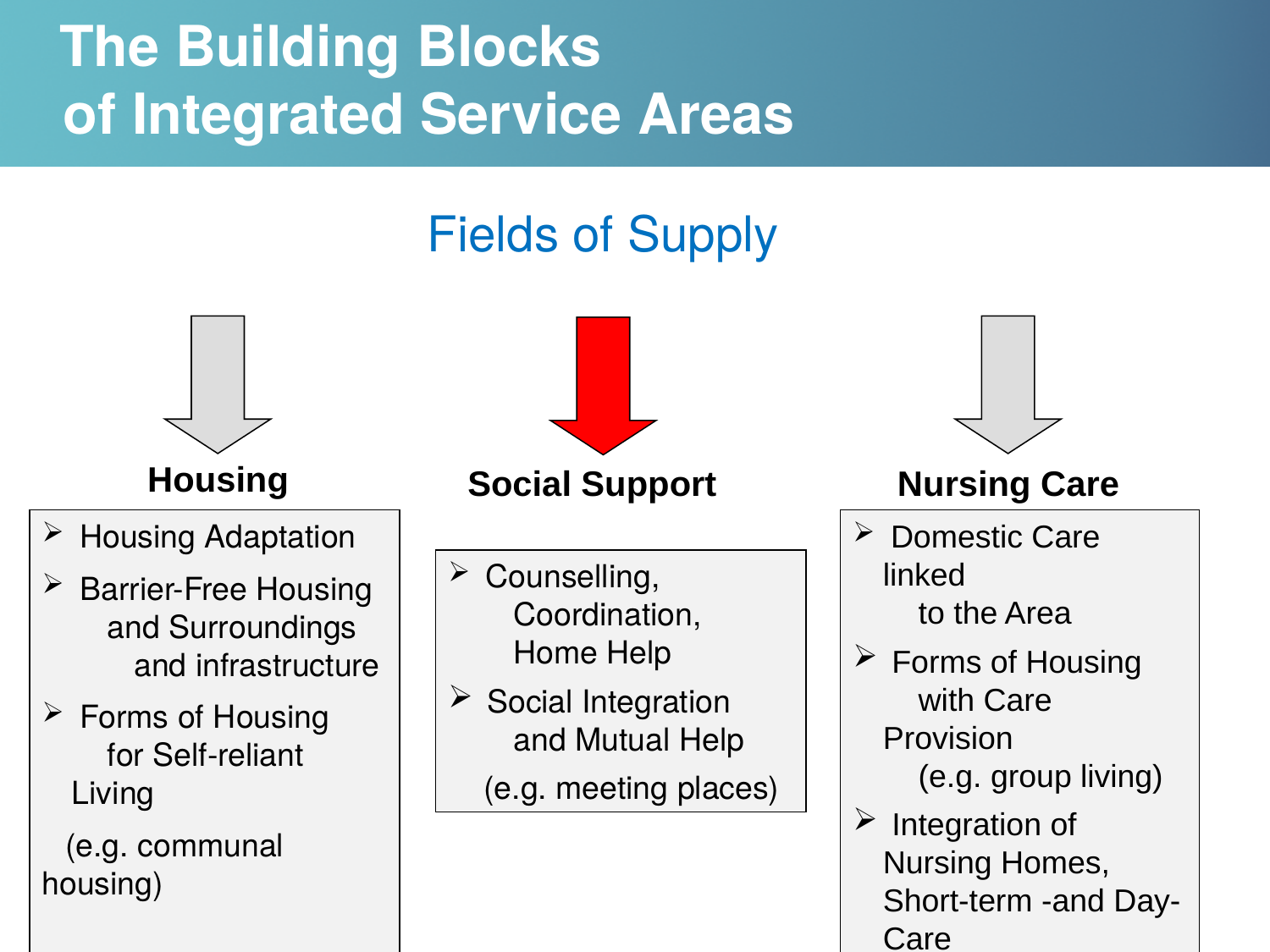

# The Building Blocks of Integrated Service Areas
Fields of Supply

Housing
Social Support
Nursing Care
 Housing Adaptation
 Barrier-Free Housing
    and Surroundings           and infrastructure
 Forms of Housing
    for Self-reliant Living
   (e.g. communal   housing)

 Domestic Care linked
    to the Area
 Forms of Housing
    with Care Provision
    (e.g. group living)
 Integration of   Nursing Homes, Short-term -and Day-Care
 Counselling,
    Coordination,
    Home Help
 Social Integration
    and Mutual Help
    (e.g. meeting places)
8